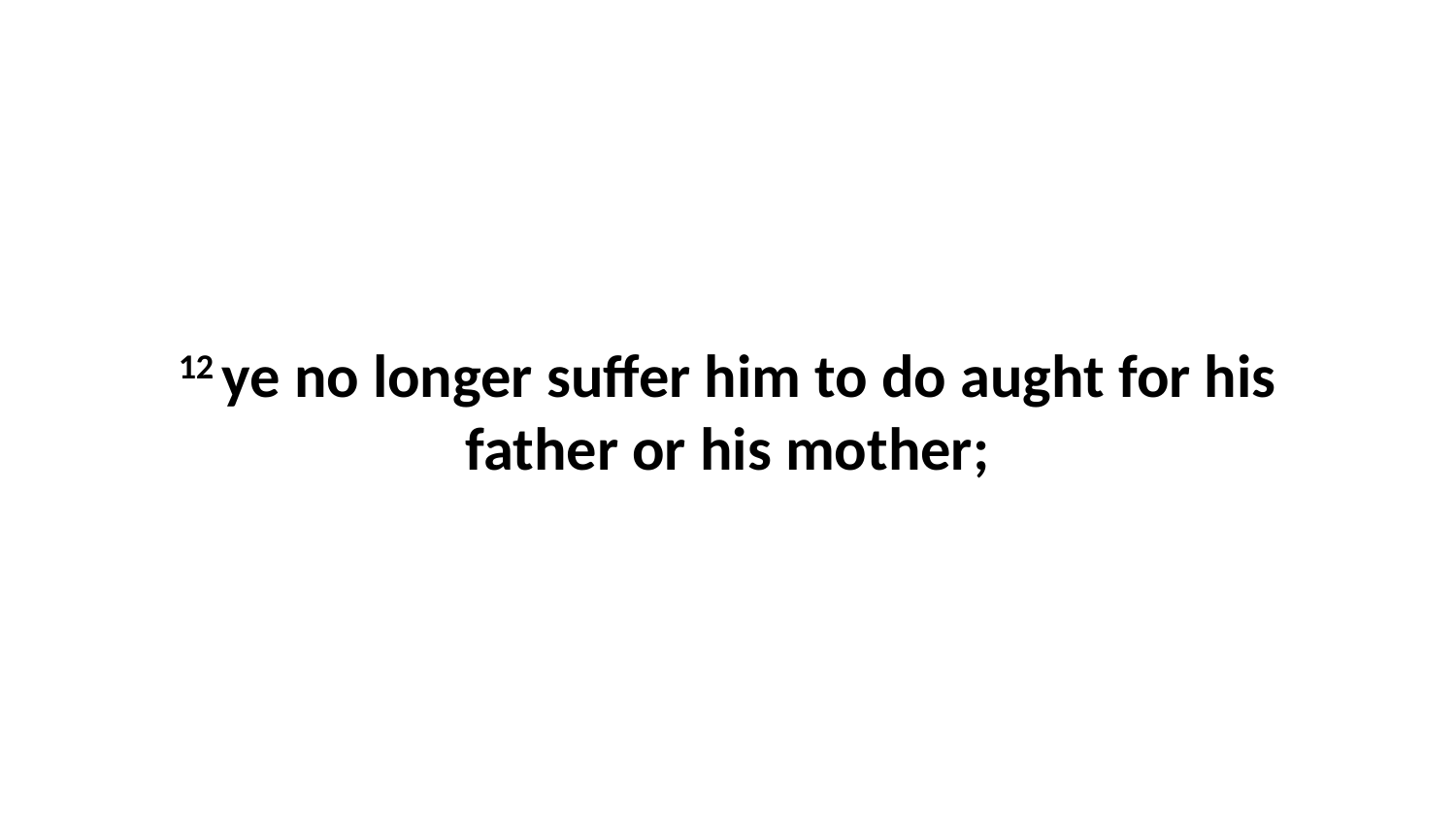

12 ye no longer suffer him to do aught for his father or his mother;